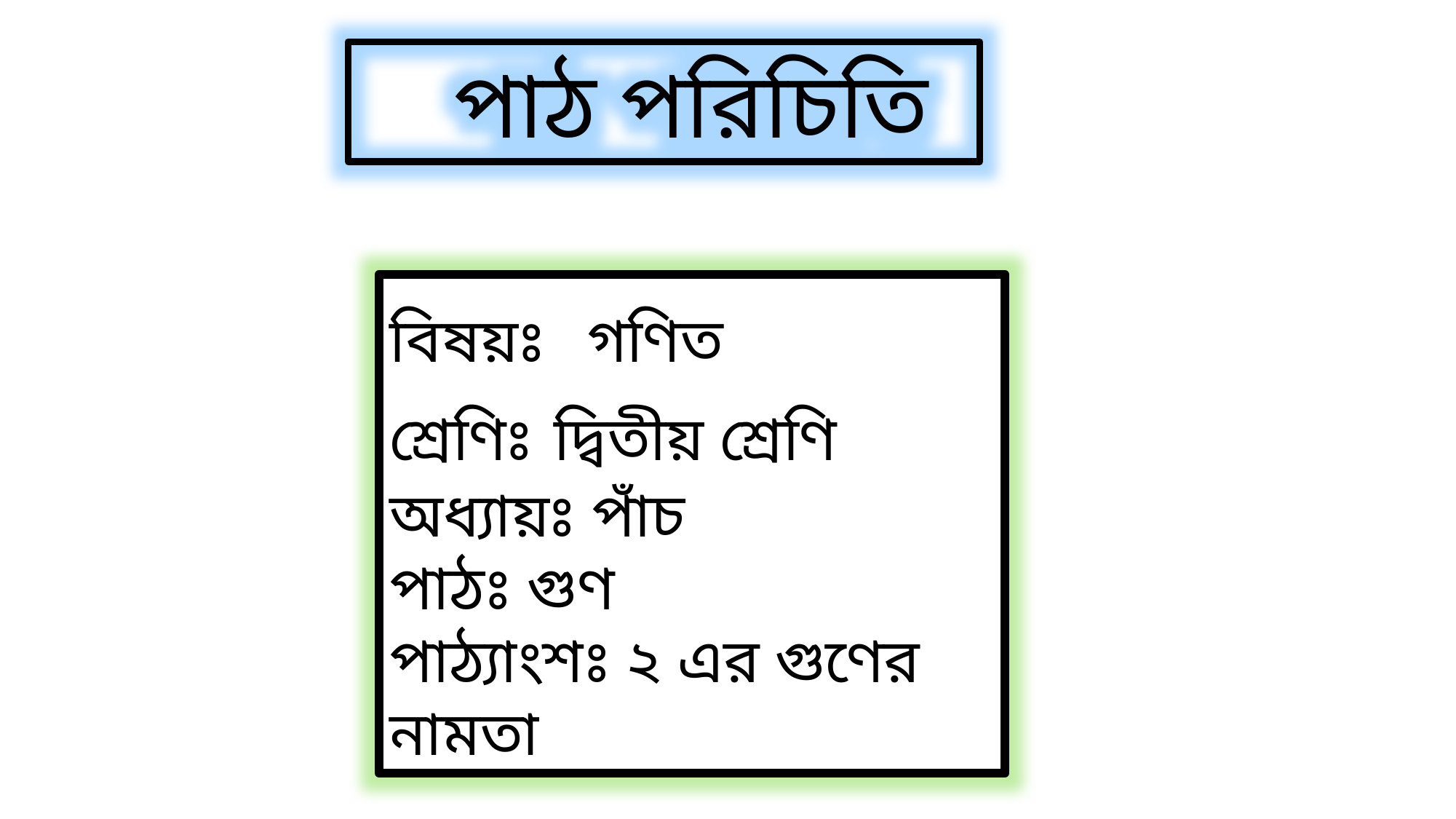

পাঠ পরিচিতি

বিষয়ঃ  গণিত
শ্রেণিঃ দ্বিতীয় শ্রেণি
অধ্যায়ঃ পাঁচ
পাঠঃ গুণ
পাঠ্যাংশঃ ২ এর গুণের নামতা